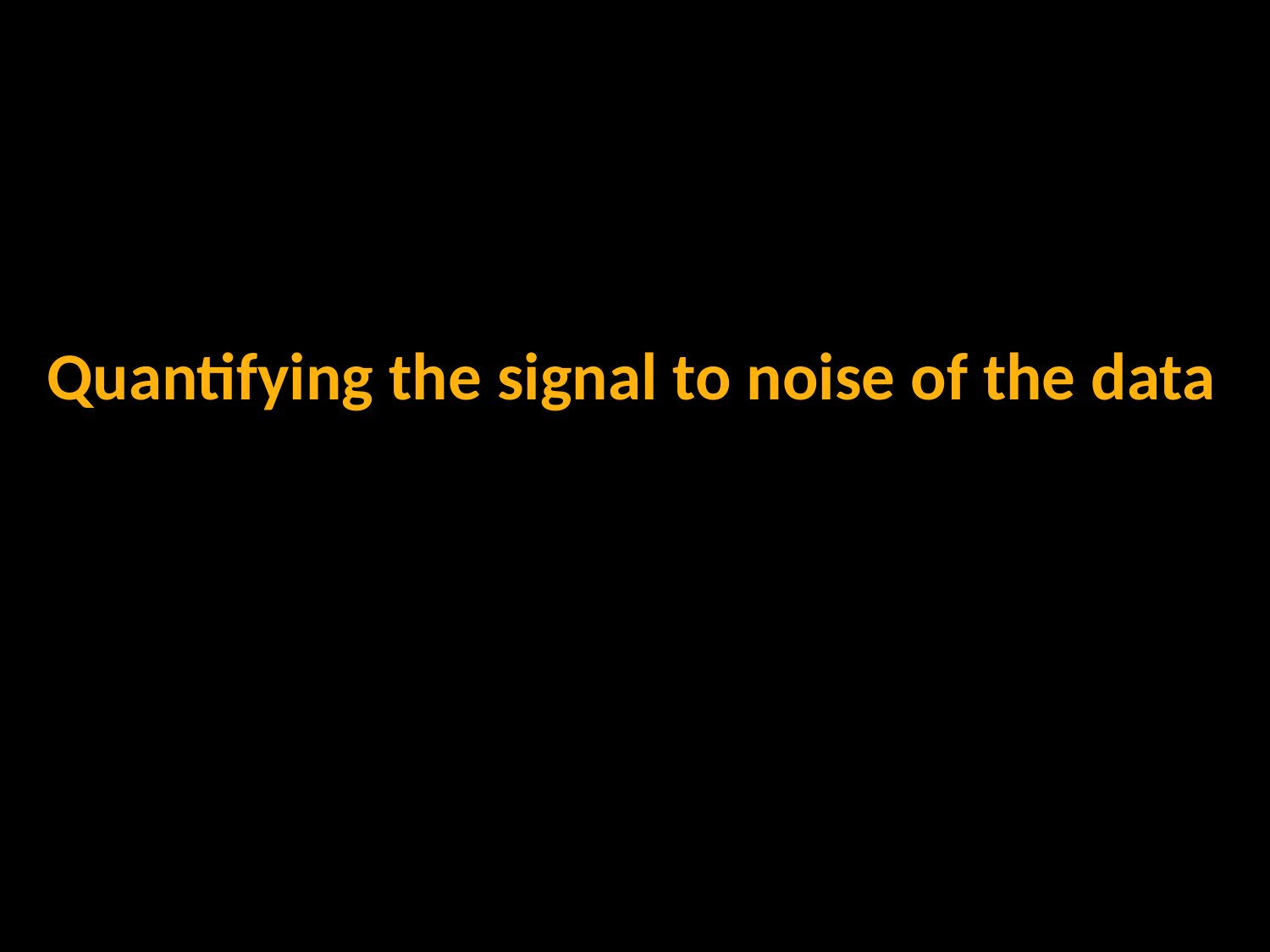

# Quantifying the signal to noise of the data